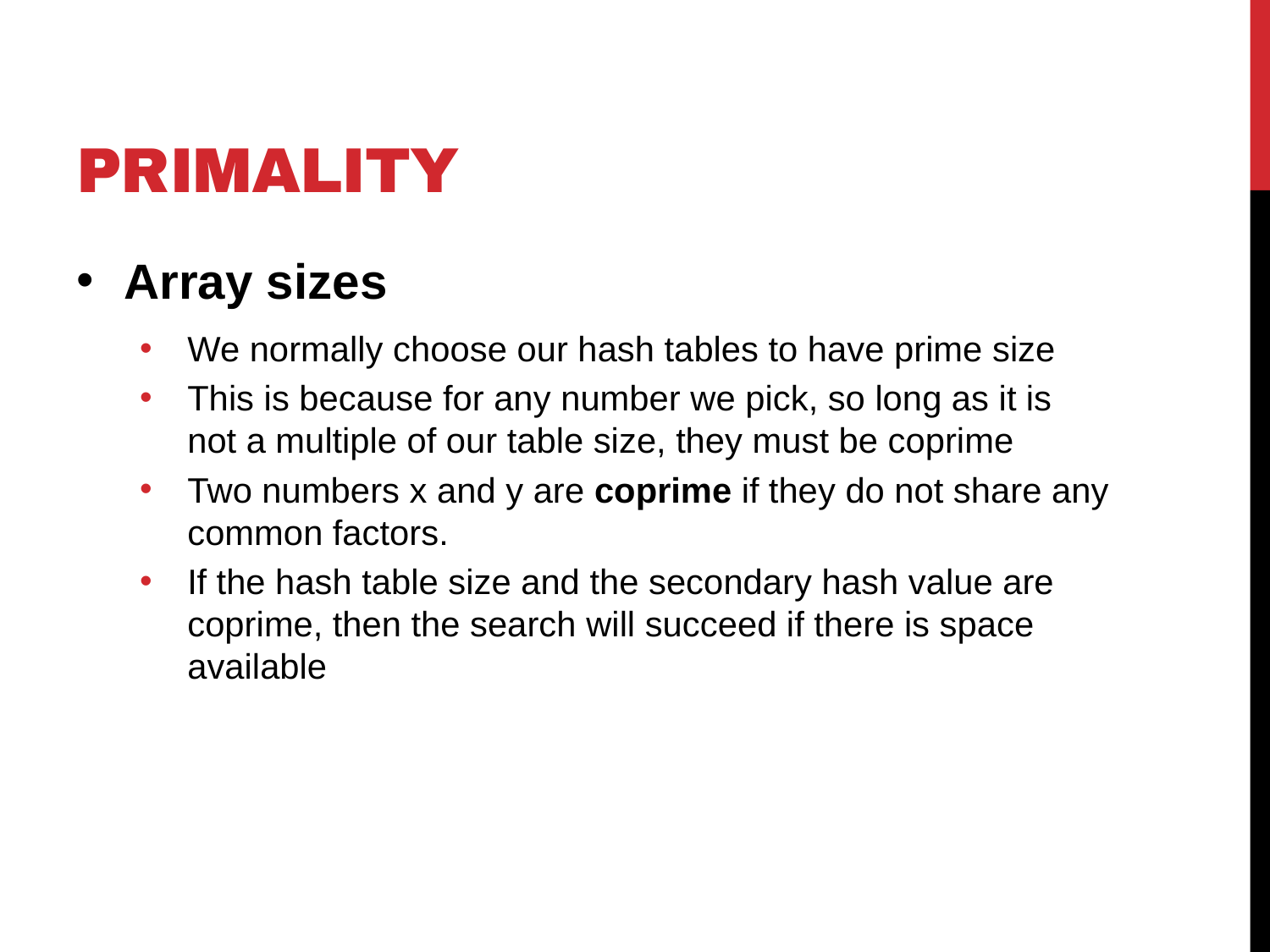

# primality
Array sizes
We normally choose our hash tables to have prime size
This is because for any number we pick, so long as it is not a multiple of our table size, they must be coprime
Two numbers x and y are coprime if they do not share any common factors.
If the hash table size and the secondary hash value are coprime, then the search will succeed if there is space available